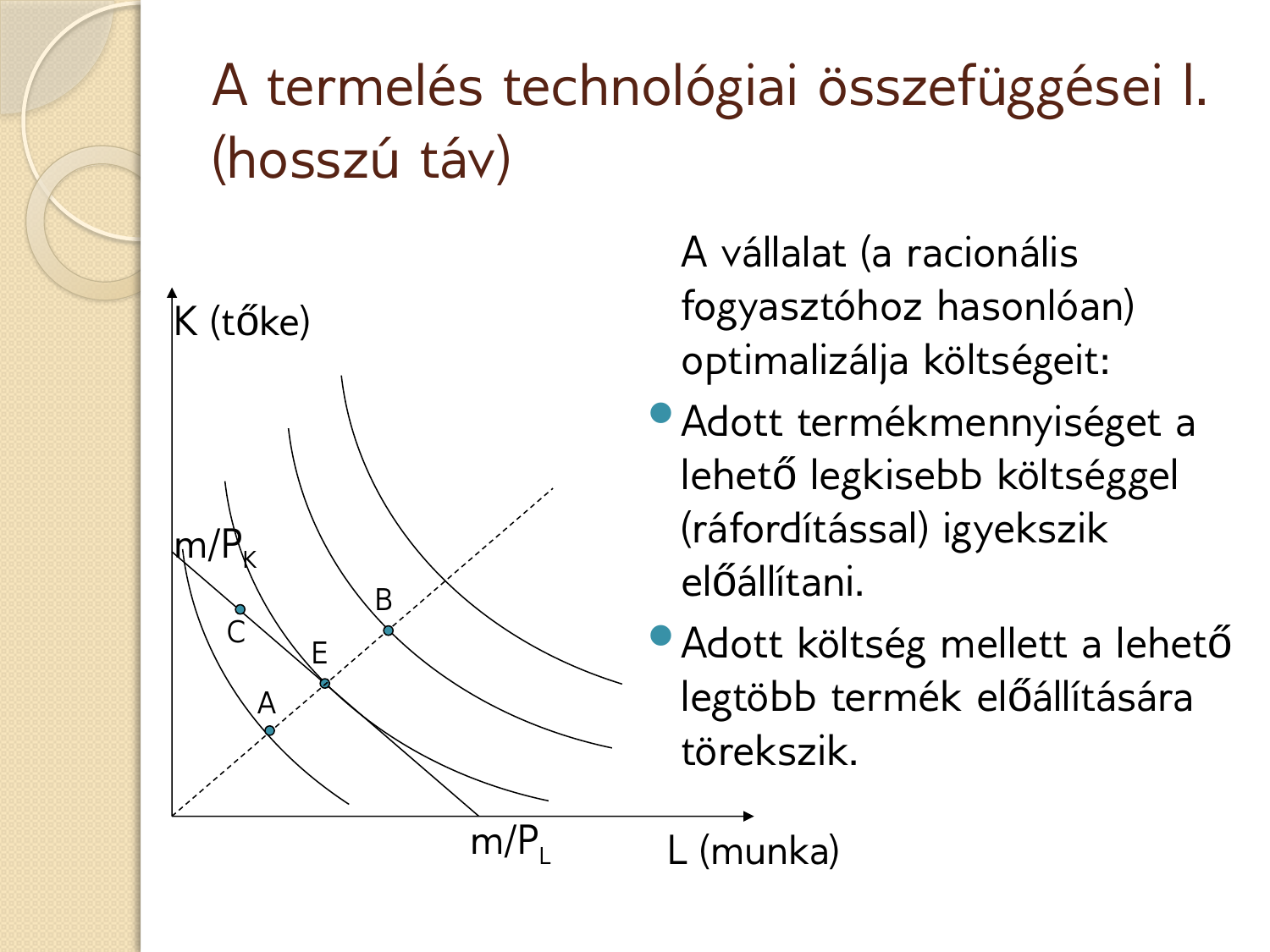

# A termelés technológiai összefüggései I. (hosszú táv)
	A vállalat (a racionális fogyasztóhoz hasonlóan) optimalizálja költségeit:
Adott termékmennyiséget a lehető legkisebb költséggel (ráfordítással) igyekszik előállítani.
Adott költség mellett a lehető legtöbb termék előállítására törekszik.
K (tőke)

m/PK

B
C

E

A

m/PL
L (munka)